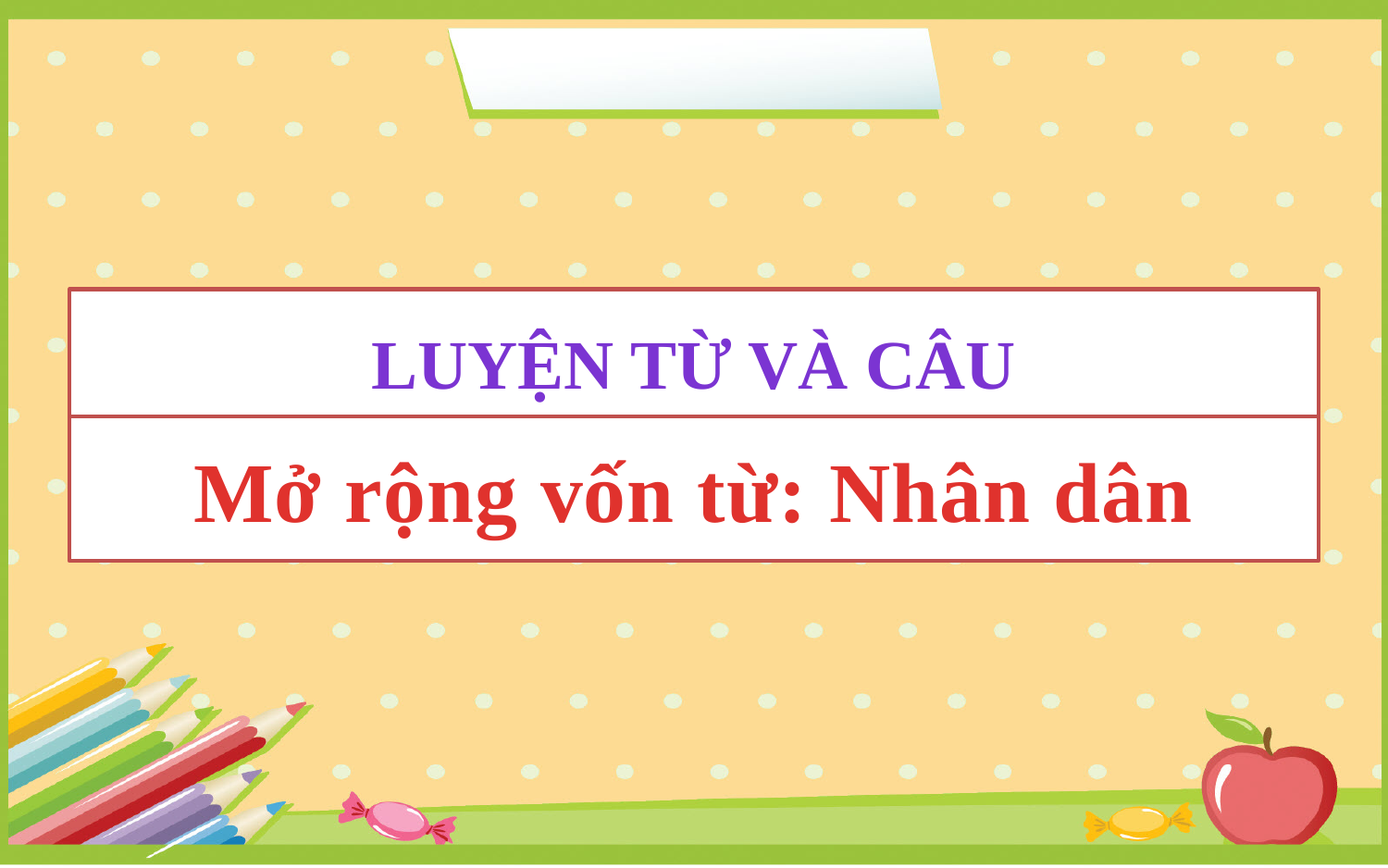

# LUYỆN TỪ VÀ CÂU
Mở rộng vốn từ: Nhân dân